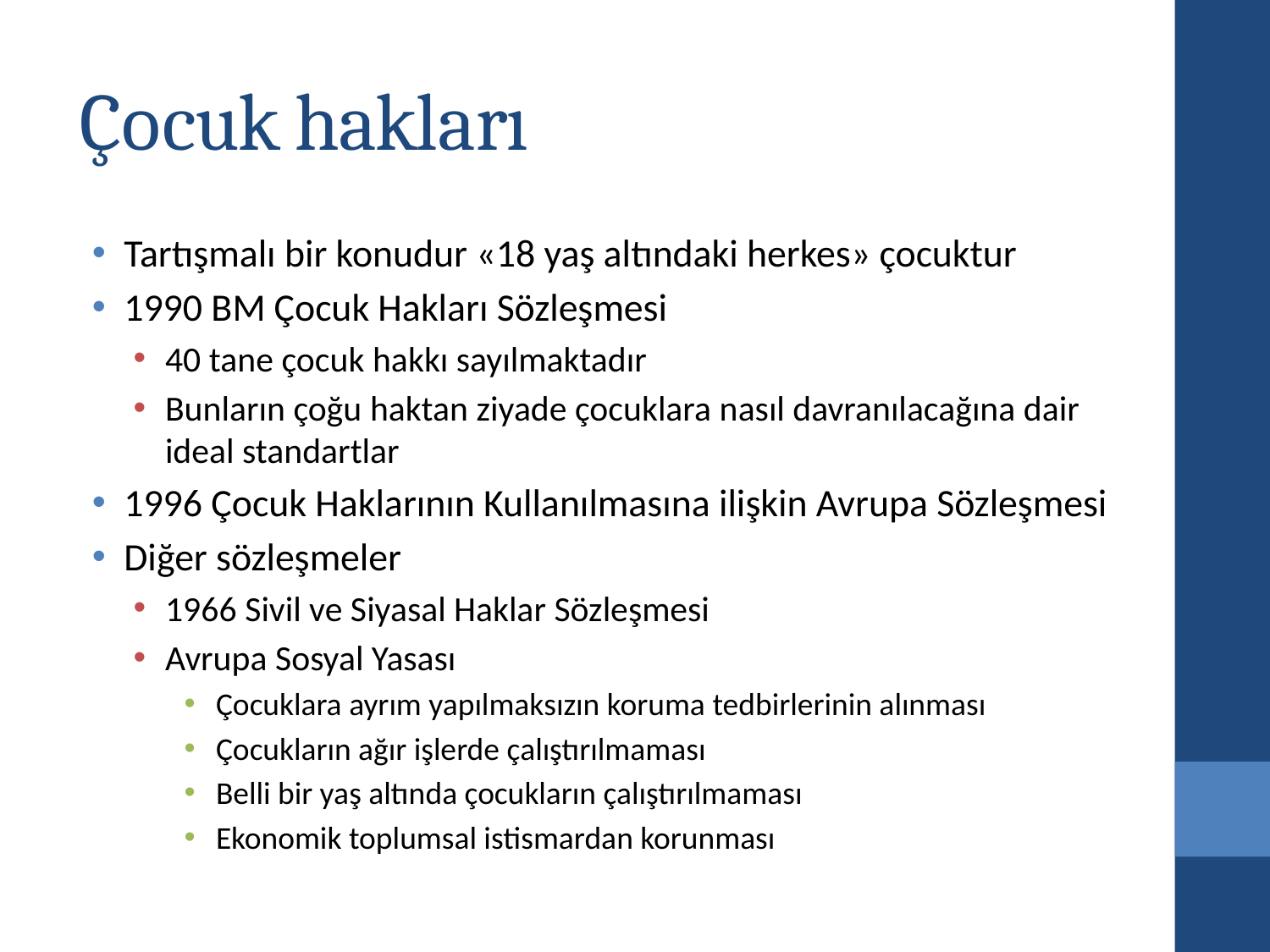

# Çocuk hakları
Tartışmalı bir konudur «18 yaş altındaki herkes» çocuktur
1990 BM Çocuk Hakları Sözleşmesi
40 tane çocuk hakkı sayılmaktadır
Bunların çoğu haktan ziyade çocuklara nasıl davranılacağına dair ideal standartlar
1996 Çocuk Haklarının Kullanılmasına ilişkin Avrupa Sözleşmesi
Diğer sözleşmeler
1966 Sivil ve Siyasal Haklar Sözleşmesi
Avrupa Sosyal Yasası
Çocuklara ayrım yapılmaksızın koruma tedbirlerinin alınması
Çocukların ağır işlerde çalıştırılmaması
Belli bir yaş altında çocukların çalıştırılmaması
Ekonomik toplumsal istismardan korunması